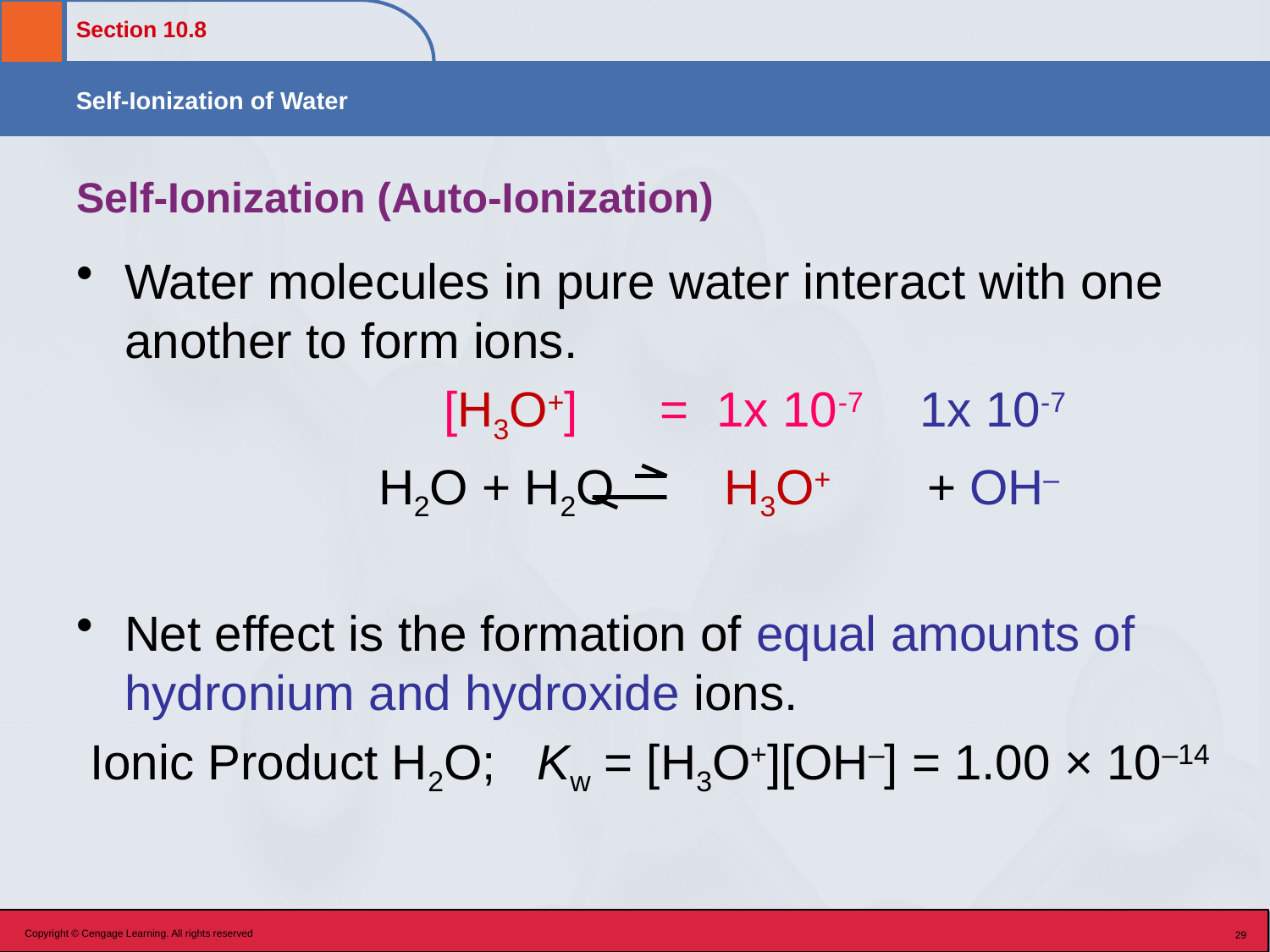

# Self-Ionization (Auto-Ionization)
Water molecules in pure water interact with one another to form ions.
		              [H3O+]      =  1x 10-7       1x 10-7
			H2O + H2O        H3O+       + OH–

Net effect is the formation of equal amounts of hydronium and hydroxide ions.
 Ionic Product H2O;   Kw = [H3O+][OH–] = 1.00 × 10–14

Copyright © Cengage Learning. All rights reserved
29